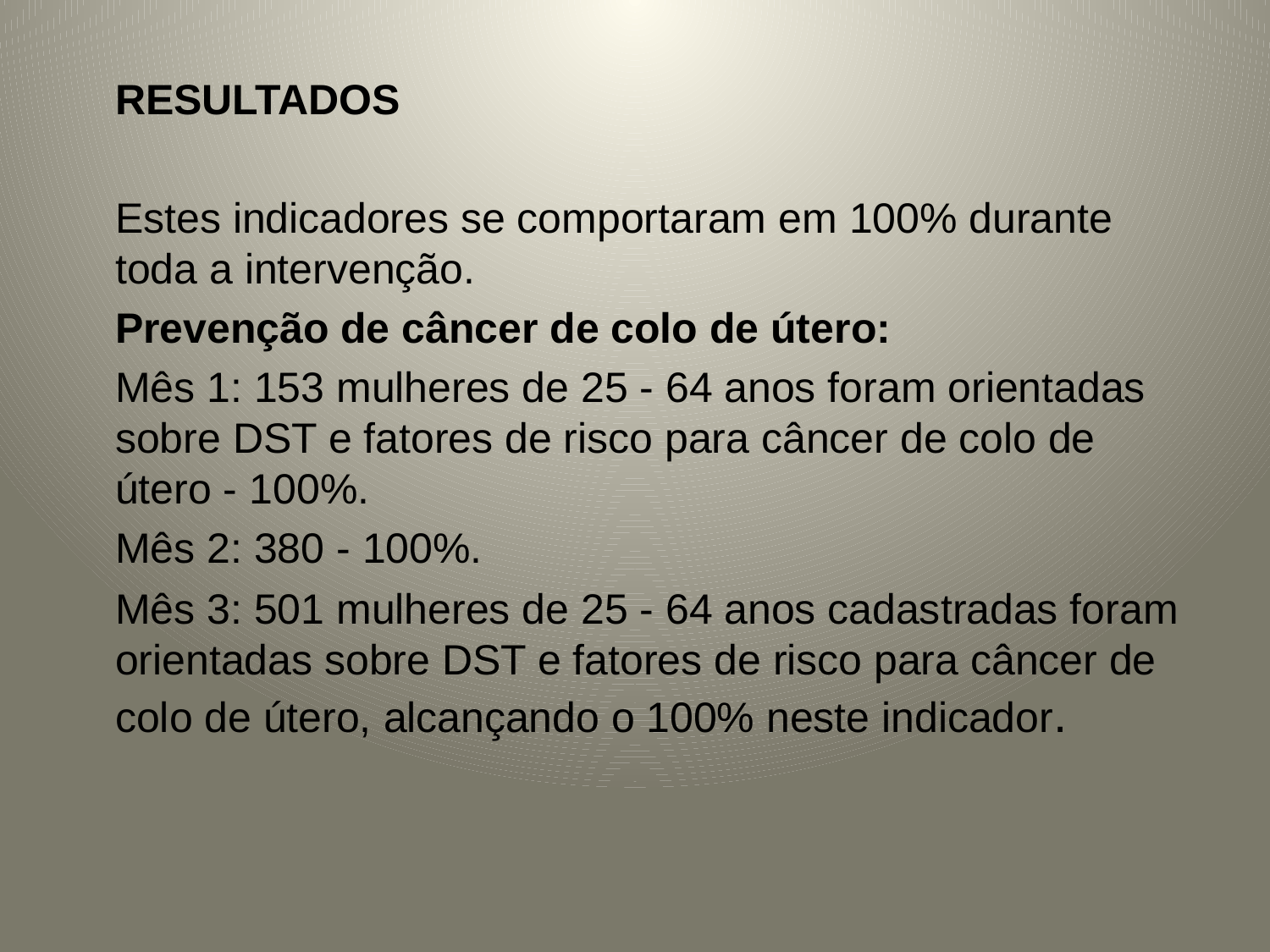

RESULTADOS

Estes indicadores se comportaram em 100% durante toda a intervenção.
Prevenção de câncer de colo de útero:
Mês 1: 153 mulheres de 25 - 64 anos foram orientadas sobre DST e fatores de risco para câncer de colo de útero - 100%.
Mês 2: 380 - 100%.
Mês 3: 501 mulheres de 25 - 64 anos cadastradas foram orientadas sobre DST e fatores de risco para câncer de colo de útero, alcançando o 100% neste indicador.